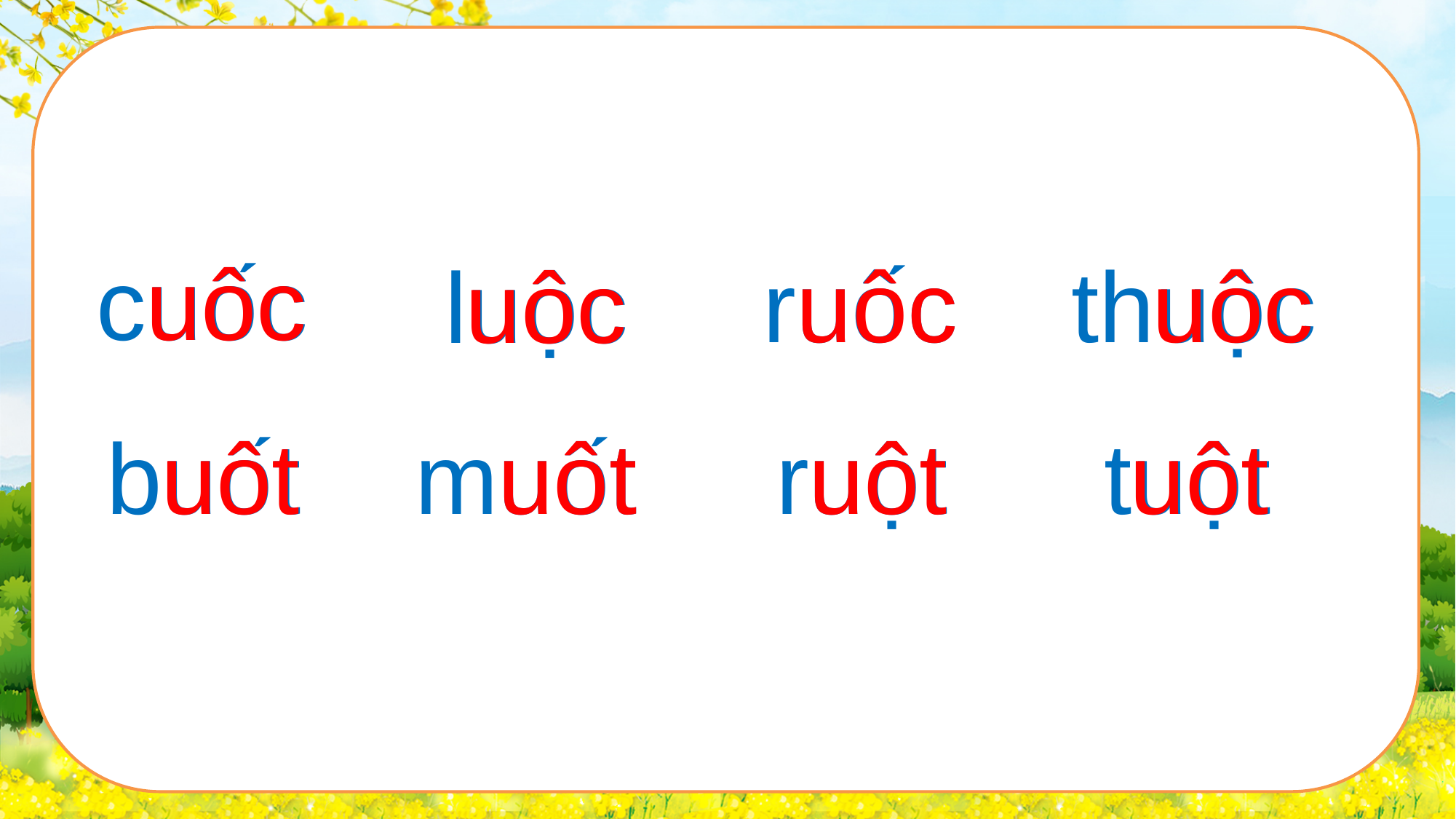

uôc
uôc
uôc
uôc
cuốc
ruốc
thuộc
luộc
uôt
uôt
uôt
uôt
buốt
muốt
ruột
tuột